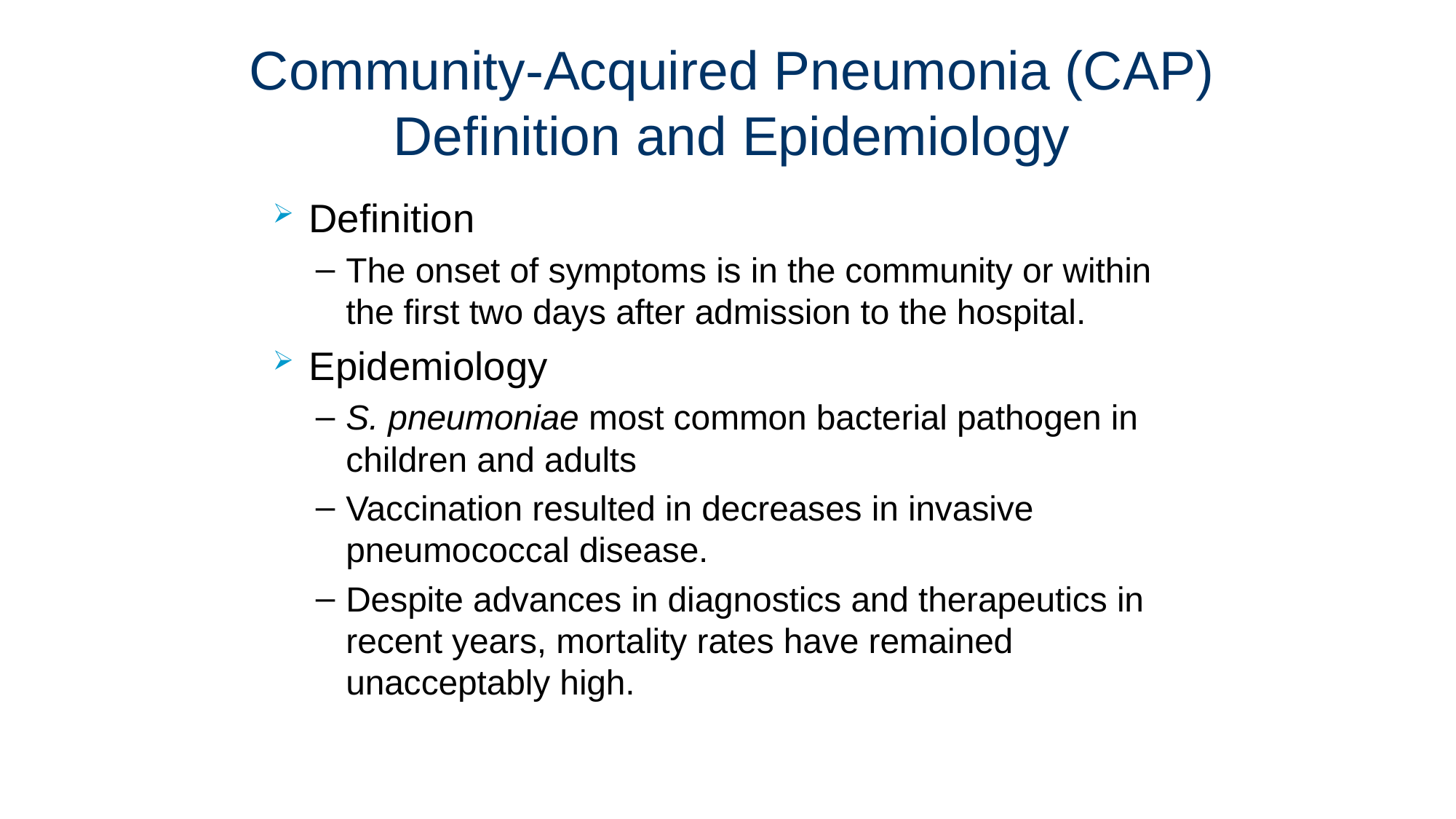

# Community-Acquired Pneumonia (CAP) Definition and Epidemiology
Definition
The onset of symptoms is in the community or within the first two days after admission to the hospital.
Epidemiology
S. pneumoniae most common bacterial pathogen in children and adults
Vaccination resulted in decreases in invasive pneumococcal disease.
Despite advances in diagnostics and therapeutics in recent years, mortality rates have remained unacceptably high.